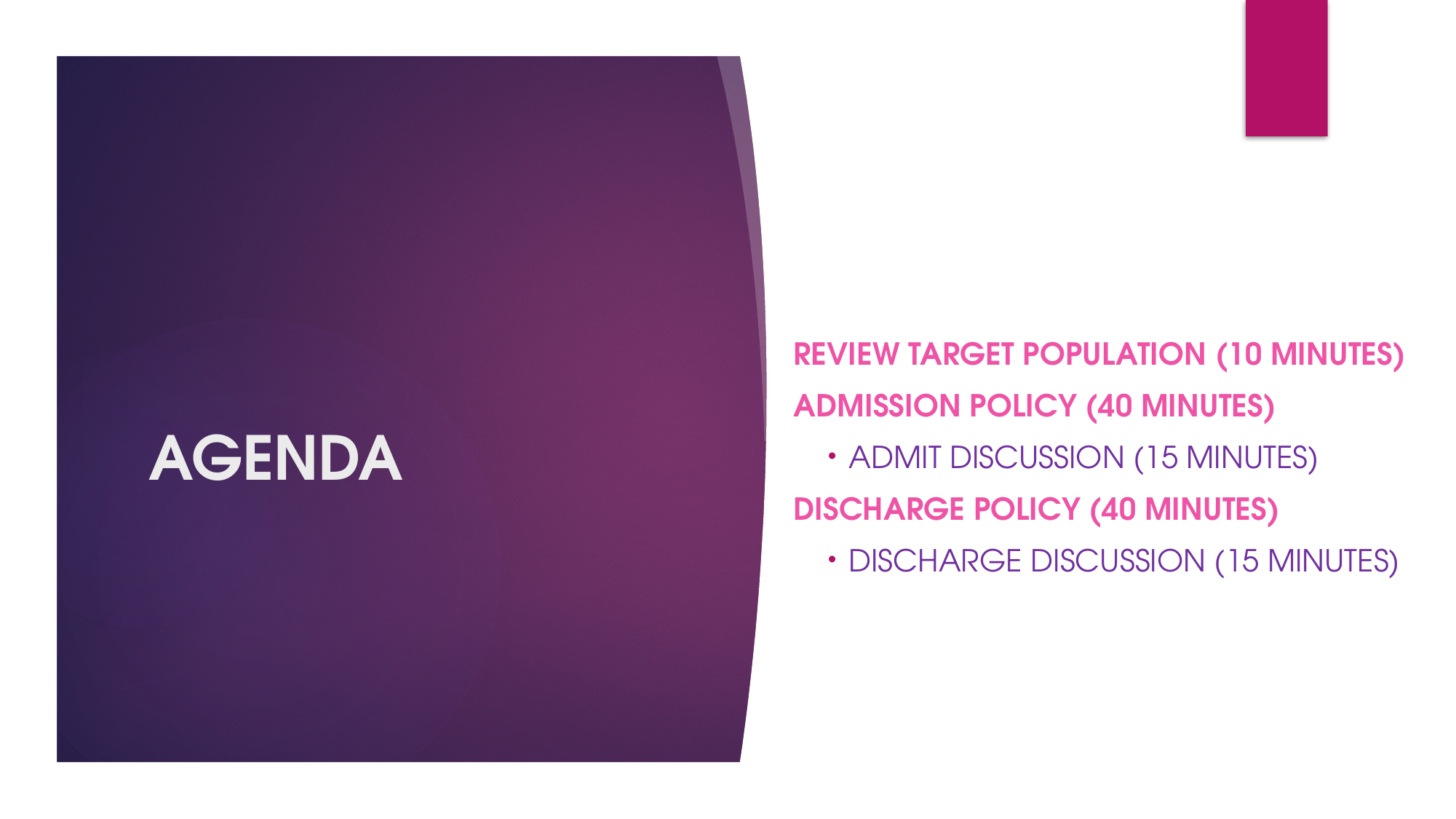

REVIEW Target Population (10 minutes)
Admission policy (40 minutes)
Admit Discussion (15 minutes)
Discharge policy (40 minutes)
Discharge Discussion (15 minutes)
# AGENDA